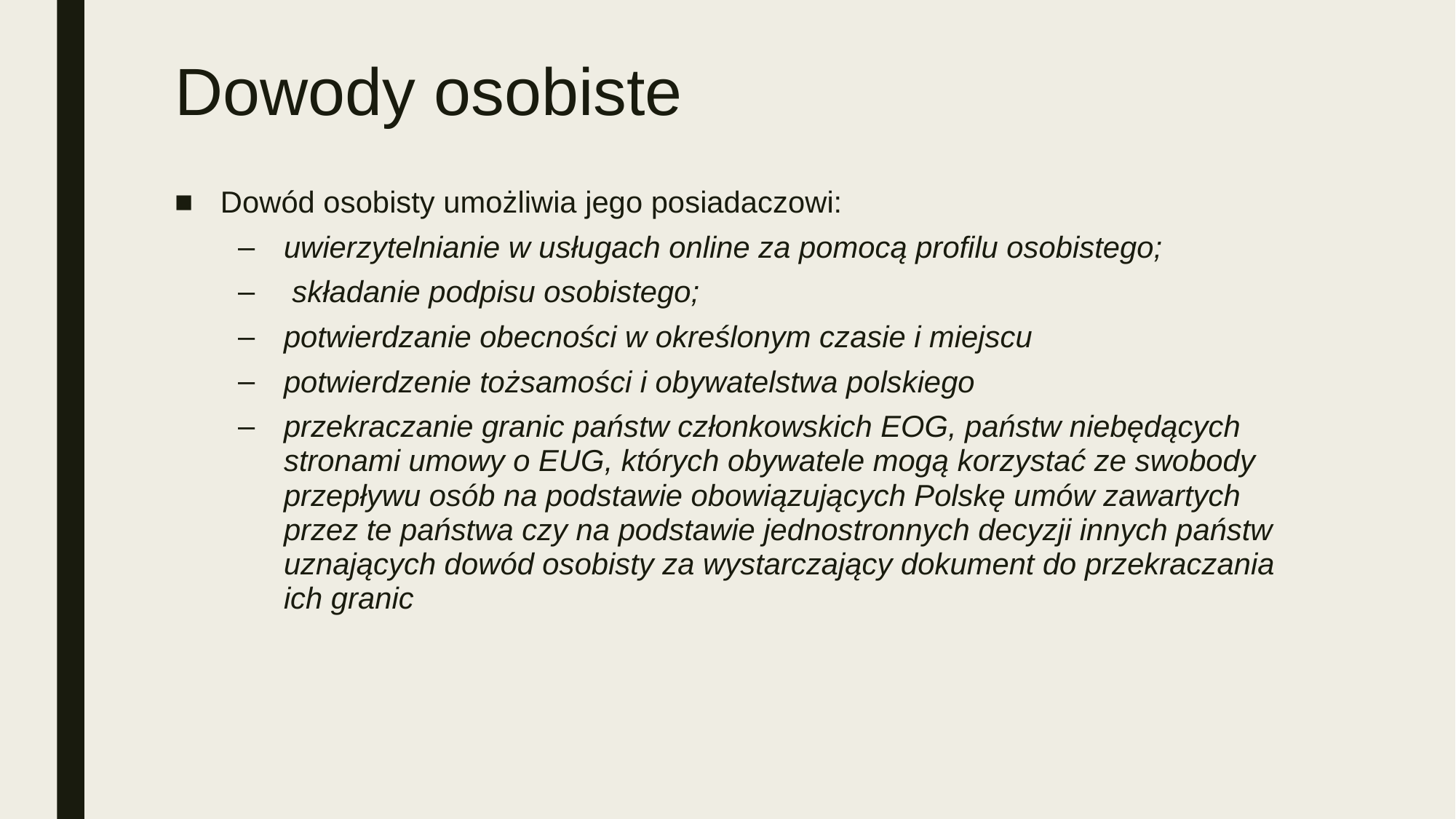

# Dowody osobiste
Dowód osobisty umożliwia jego posiadaczowi:
uwierzytelnianie w usługach online za pomocą profilu osobistego;
 składanie podpisu osobistego;
potwierdzanie obecności w określonym czasie i miejscu
potwierdzenie tożsamości i obywatelstwa polskiego
przekraczanie granic państw członkowskich EOG, państw niebędących stronami umowy o EUG, których obywatele mogą korzystać ze swobody przepływu osób na podstawie obowiązujących Polskę umów zawartych przez te państwa czy na podstawie jednostronnych decyzji innych państw uznających dowód osobisty za wystarczający dokument do przekraczania ich granic